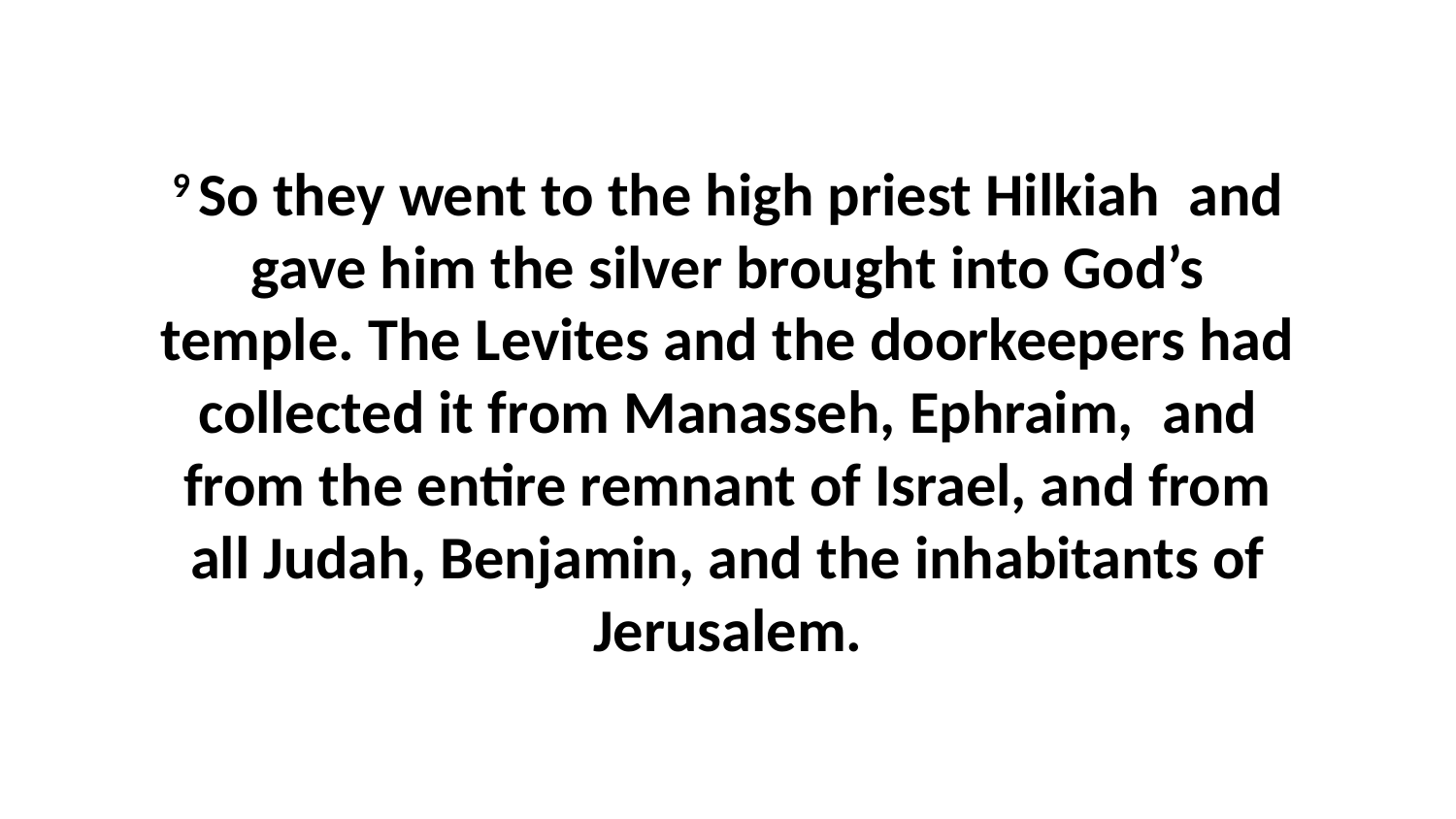

9 So they went to the high priest Hilkiah  and gave him the silver brought into God’s temple. The Levites and the doorkeepers had collected it from Manasseh, Ephraim,  and from the entire remnant of Israel, and from all Judah, Benjamin, and the inhabitants of Jerusalem.